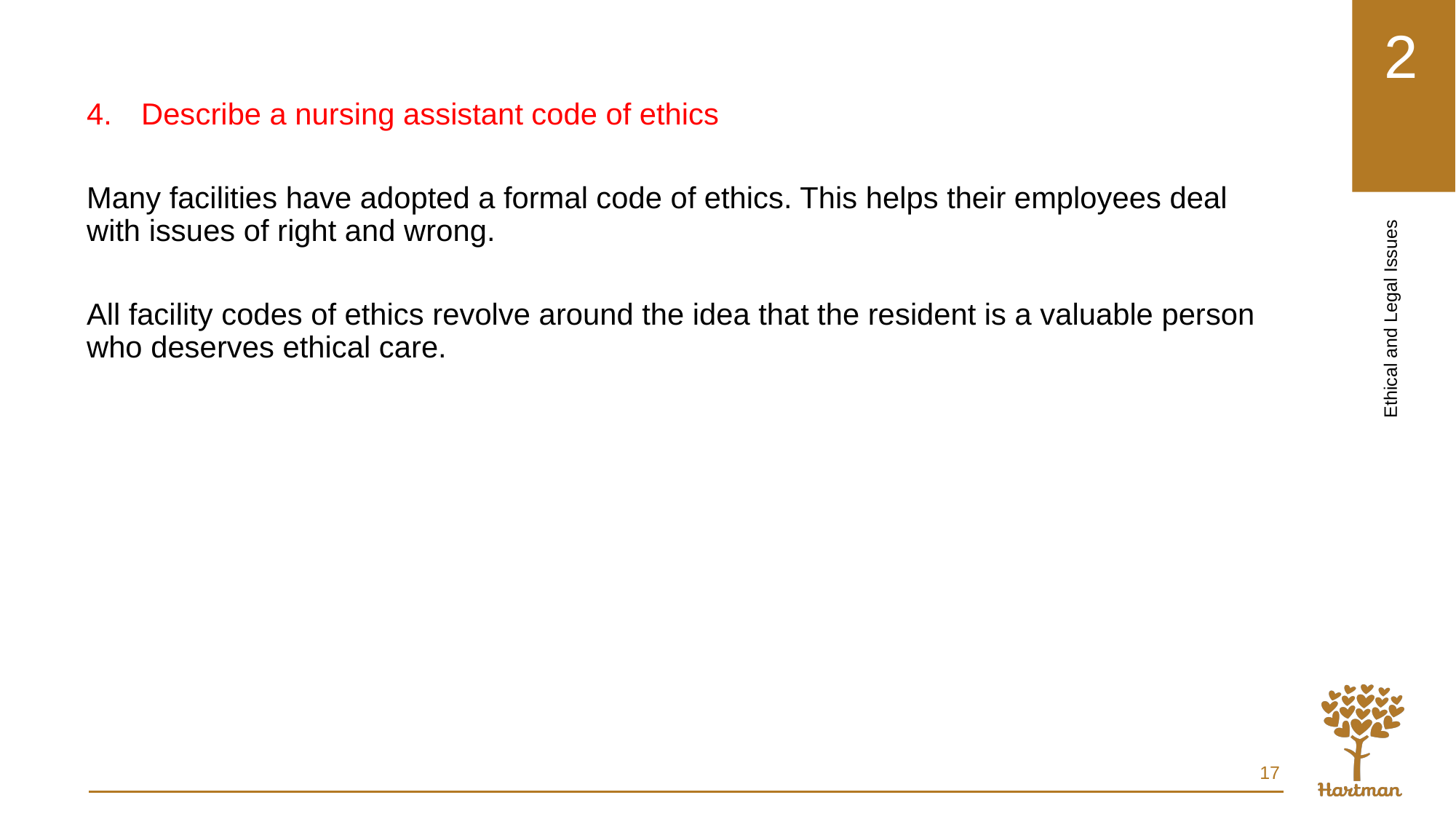

Describe a nursing assistant code of ethics

Many facilities have adopted a formal code of ethics. This helps their employees deal with issues of right and wrong.

All facility codes of ethics revolve around the idea that the resident is a valuable person who deserves ethical care.

17